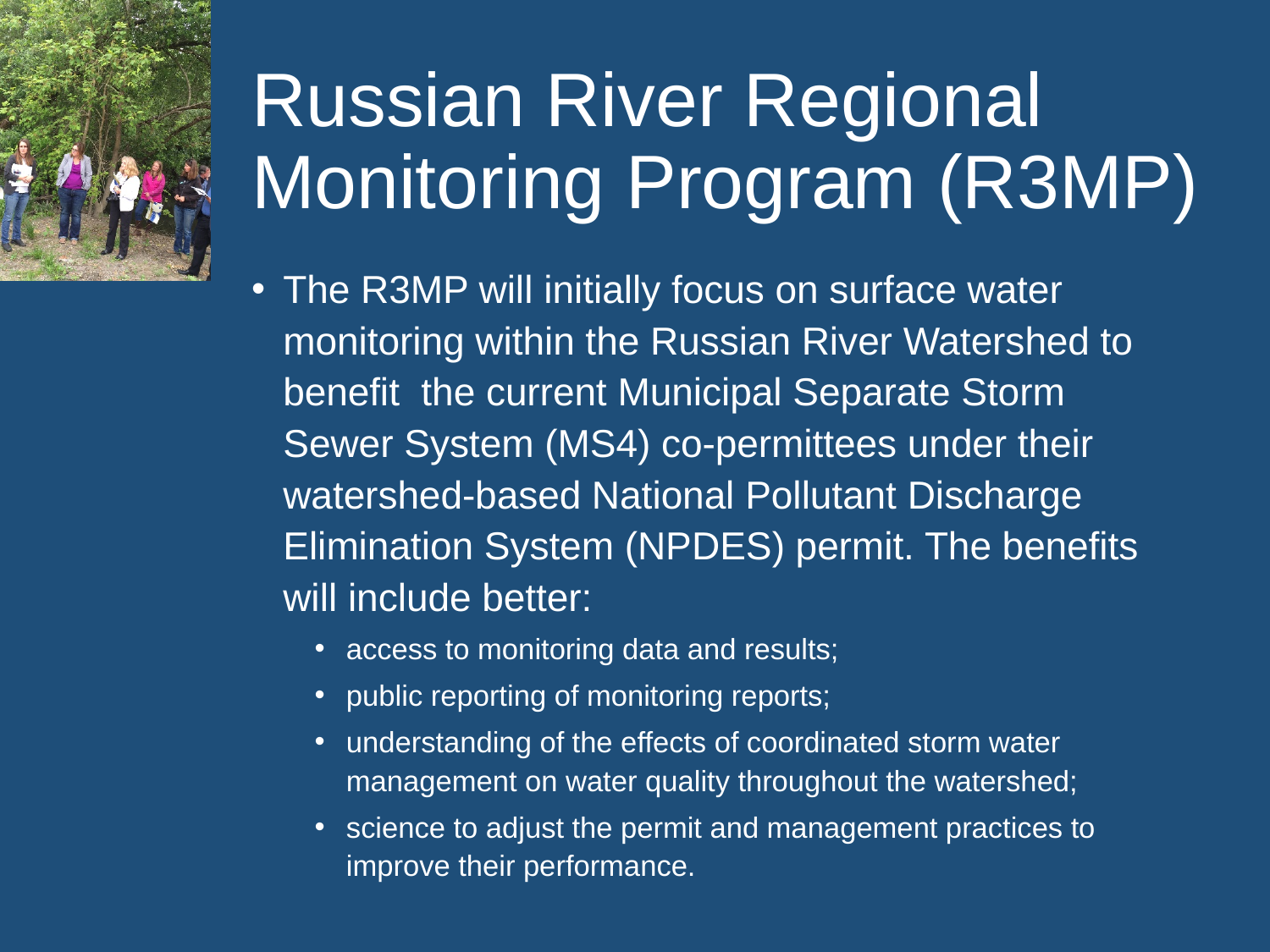

# Russian River Regional Monitoring Program (R3MP)
The R3MP will initially focus on surface water monitoring within the Russian River Watershed to benefit  the current Municipal Separate Storm Sewer System (MS4) co-permittees under their watershed-based National Pollutant Discharge Elimination System (NPDES) permit. The benefits will include better:
access to monitoring data and results;
public reporting of monitoring reports;
understanding of the effects of coordinated storm water management on water quality throughout the watershed;
science to adjust the permit and management practices to improve their performance.